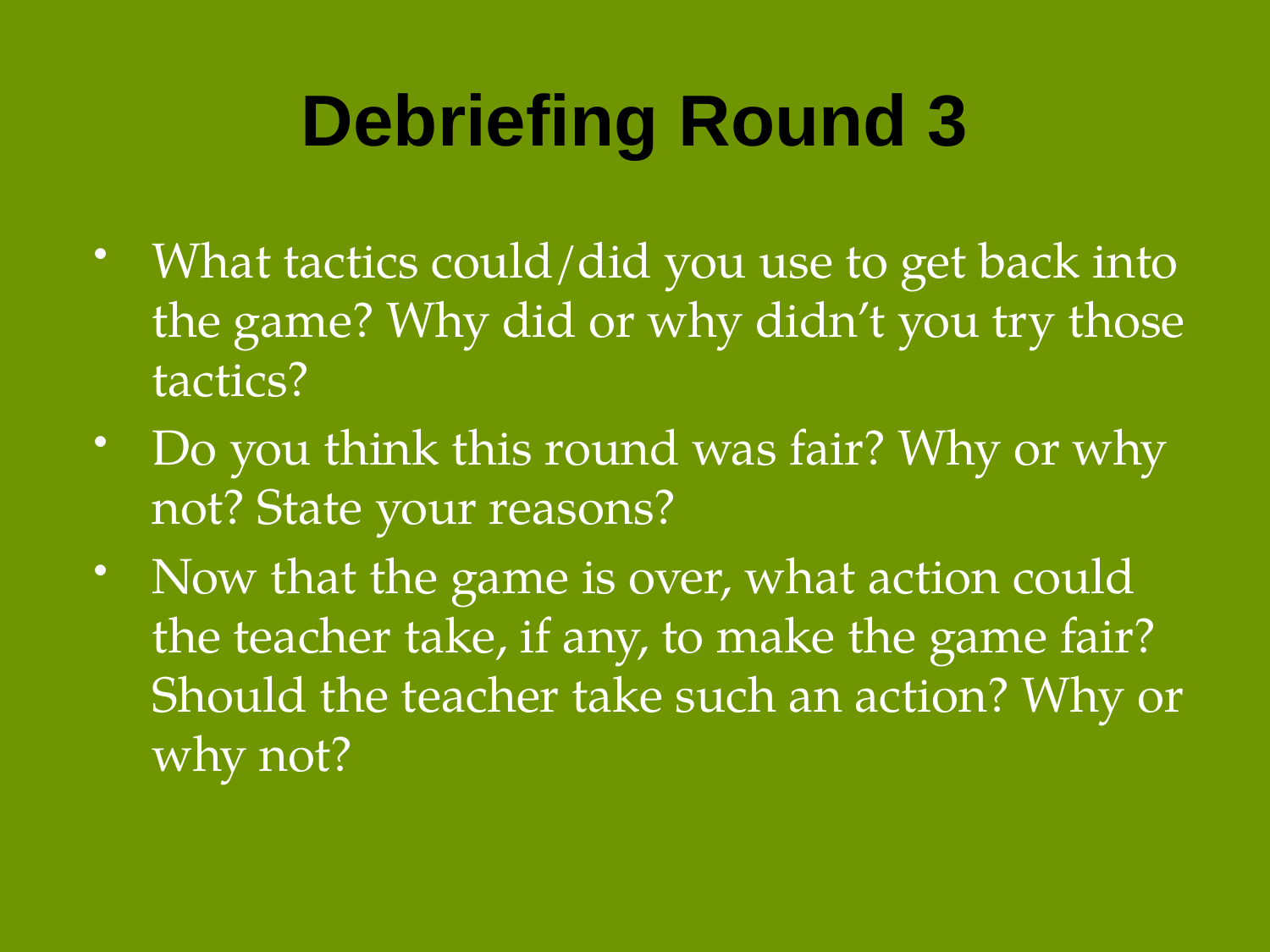

# Debriefing Round 3
What tactics could/did you use to get back into the game? Why did or why didn’t you try those tactics?
Do you think this round was fair? Why or why not? State your reasons?
Now that the game is over, what action could the teacher take, if any, to make the game fair? Should the teacher take such an action? Why or why not?